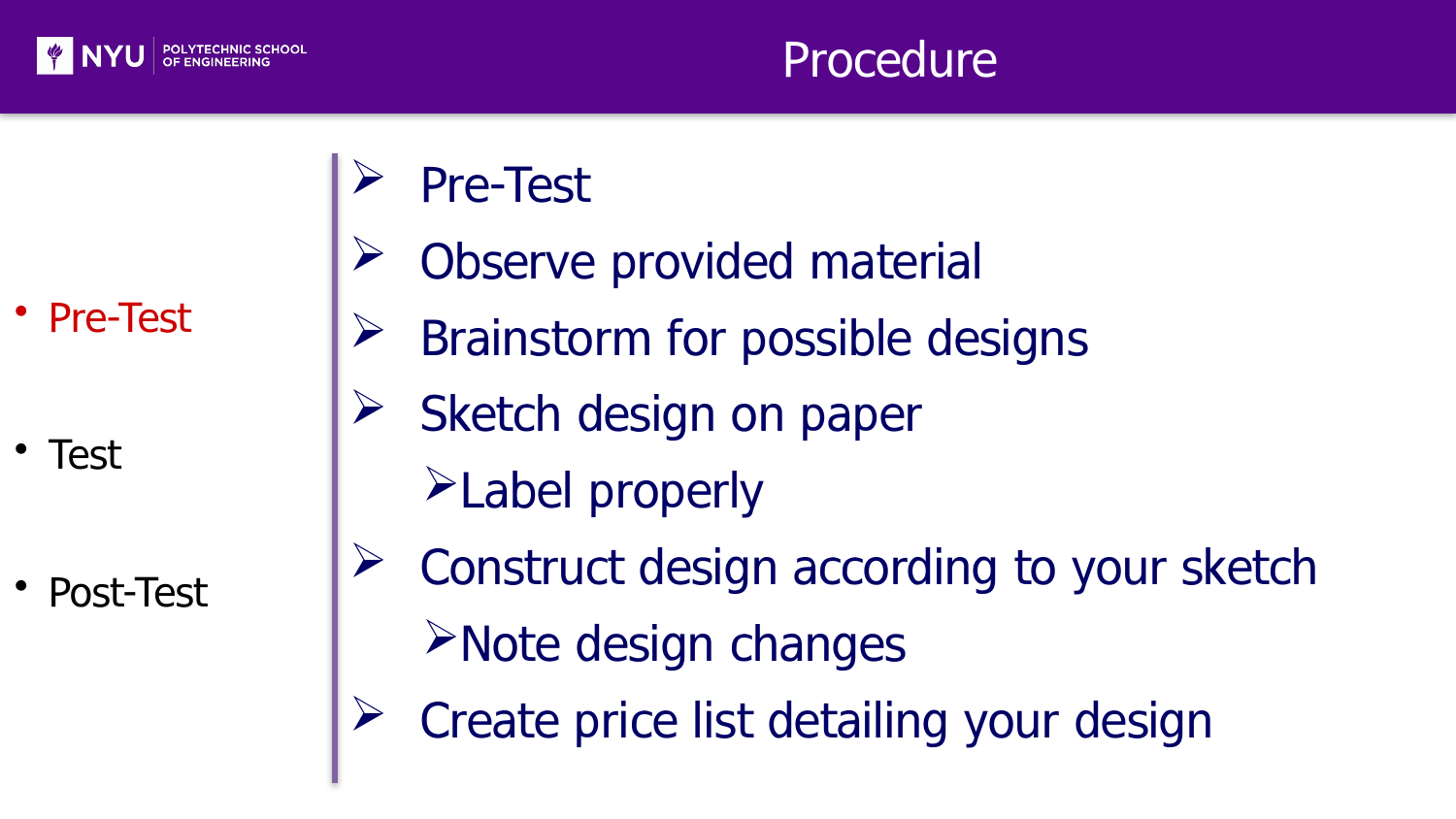

Procedure
Pre-Test
Observe provided material
Brainstorm for possible designs
Sketch design on paper
Label properly
Construct design according to your sketch
Note design changes
Create price list detailing your design
Pre-Test

Test

Post-Test